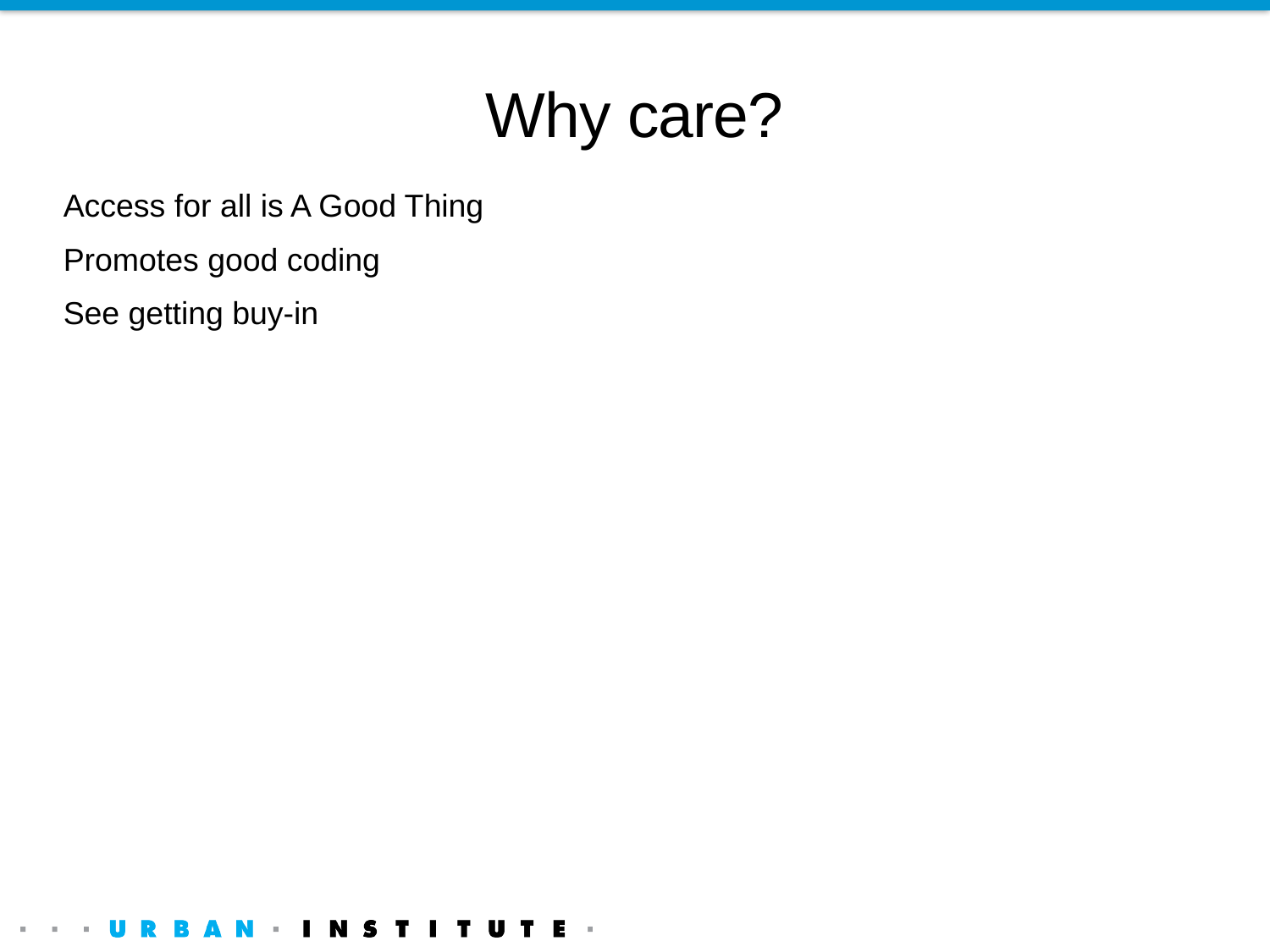

# Why care?
Access for all is A Good Thing
Promotes good coding
See getting buy-in